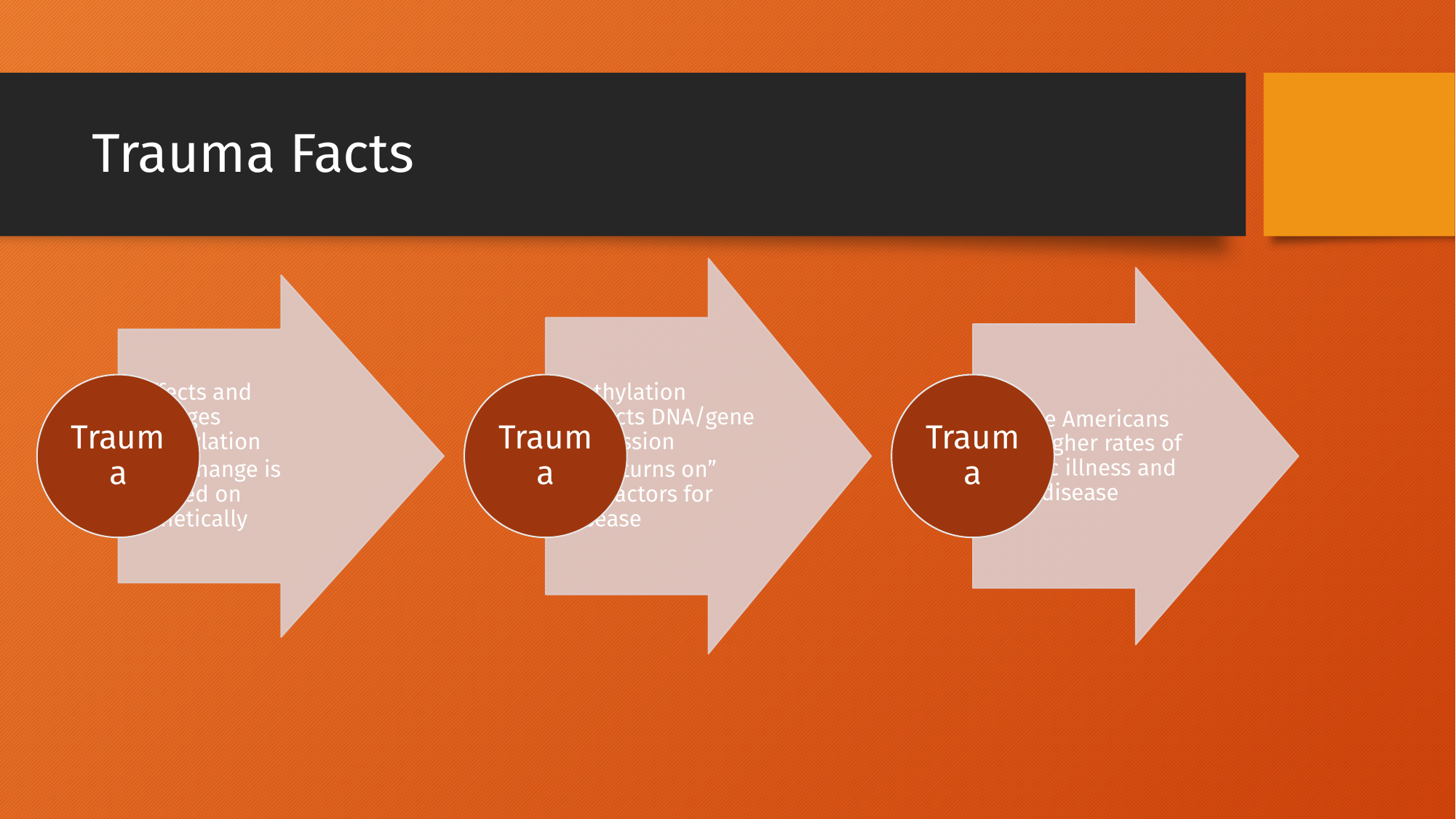

# Trauma Facts
Affects and changes methylation
This change is passed on genetically
Trauma
Methylation impacts DNA/gene expression
This “turns on” risk factors for disease
Trauma
Native Americans have higher rates of chronic illness and disease
Trauma